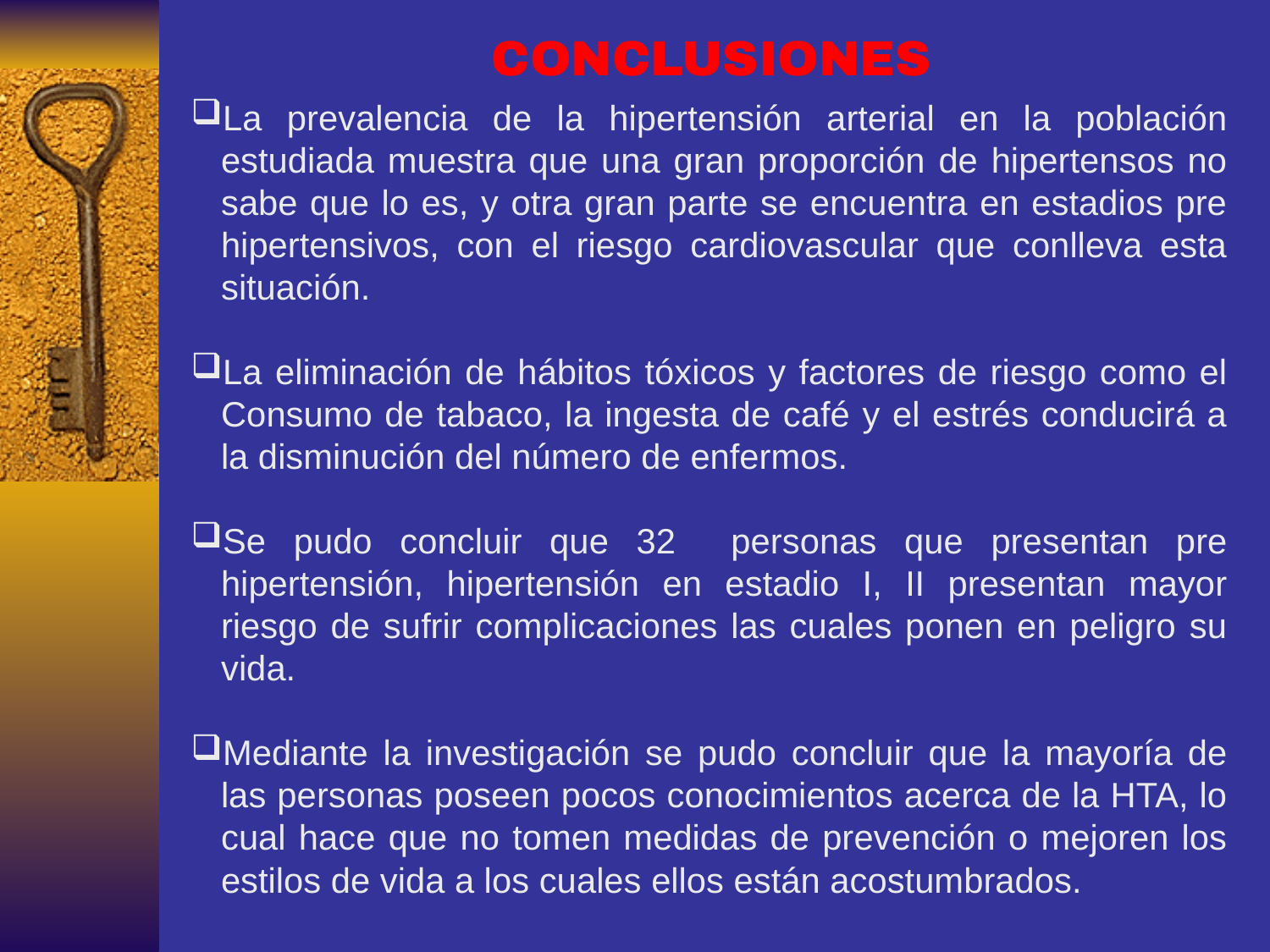

CONCLUSIONES
La prevalencia de la hipertensión arterial en la población estudiada muestra que una gran proporción de hipertensos no sabe que lo es, y otra gran parte se encuentra en estadios pre hipertensivos, con el riesgo cardiovascular que conlleva esta situación.

La eliminación de hábitos tóxicos y factores de riesgo como el Consumo de tabaco, la ingesta de café y el estrés conducirá a la disminución del número de enfermos.

Se pudo concluir que 32  personas que presentan pre hipertensión, hipertensión en estadio I, II presentan mayor riesgo de sufrir complicaciones las cuales ponen en peligro su vida.

Mediante la investigación se pudo concluir que la mayoría de las personas poseen pocos conocimientos acerca de la HTA, lo cual hace que no tomen medidas de prevención o mejoren los estilos de vida a los cuales ellos están acostumbrados.